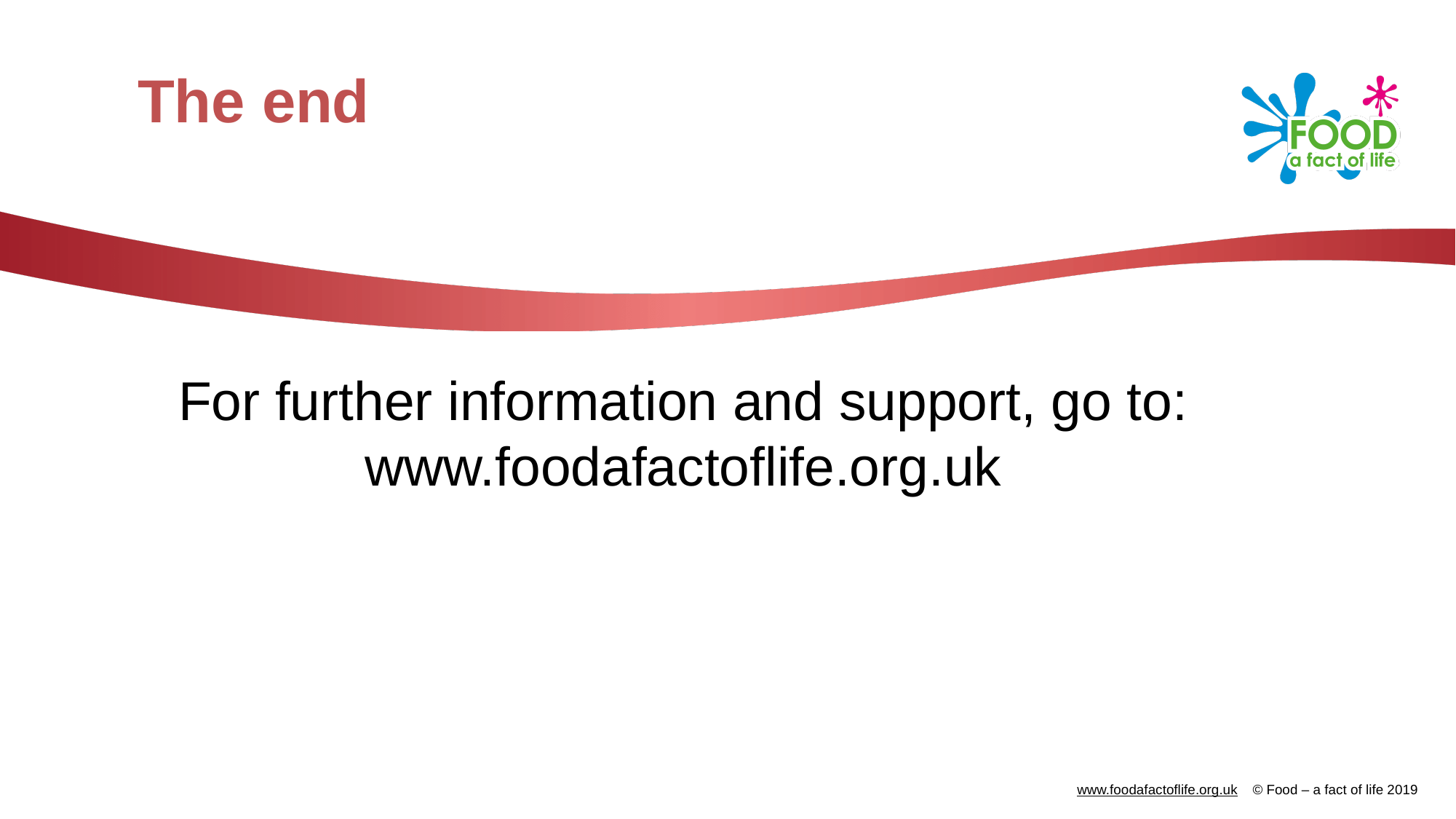

# The end
For further information and support, go to: www.foodafactoflife.org.uk